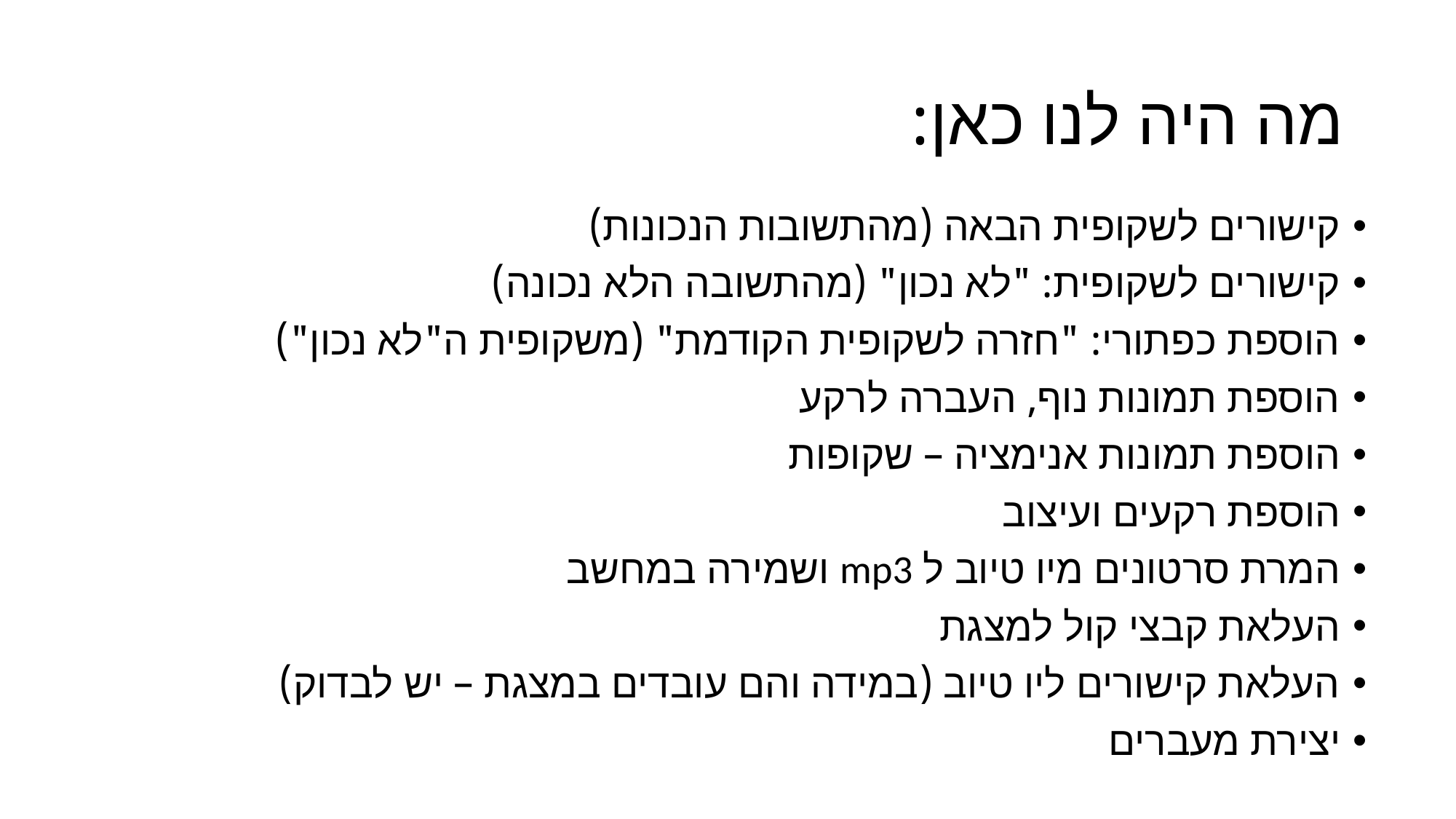

# מה היה לנו כאן:
קישורים לשקופית הבאה (מהתשובות הנכונות)
קישורים לשקופית: "לא נכון" (מהתשובה הלא נכונה)
הוספת כפתורי: "חזרה לשקופית הקודמת" (משקופית ה"לא נכון")
הוספת תמונות נוף, העברה לרקע
הוספת תמונות אנימציה – שקופות
הוספת רקעים ועיצוב
המרת סרטונים מיו טיוב ל mp3 ושמירה במחשב
העלאת קבצי קול למצגת
העלאת קישורים ליו טיוב (במידה והם עובדים במצגת – יש לבדוק)
יצירת מעברים